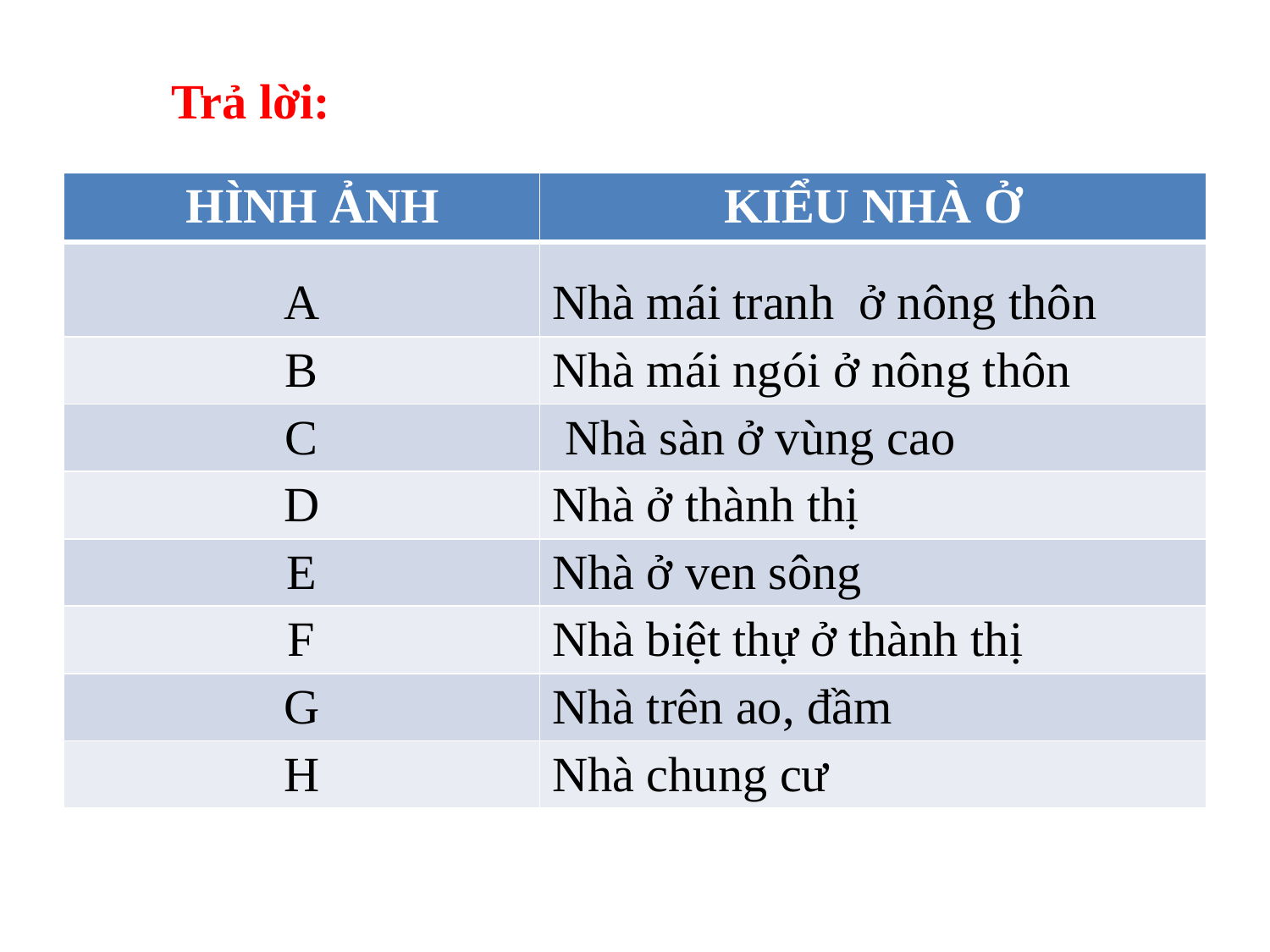

Trả lời:
| HÌNH ẢNH | KIỂU NHÀ Ở |
| --- | --- |
| A | Nhà mái tranh ở nông thôn |
| B | Nhà mái ngói ở nông thôn |
| C | Nhà sàn ở vùng cao |
| D | Nhà ở thành thị |
| E | Nhà ở ven sông |
| F | Nhà biệt thự ở thành thị |
| G | Nhà trên ao, đầm |
| H | Nhà chung cư |